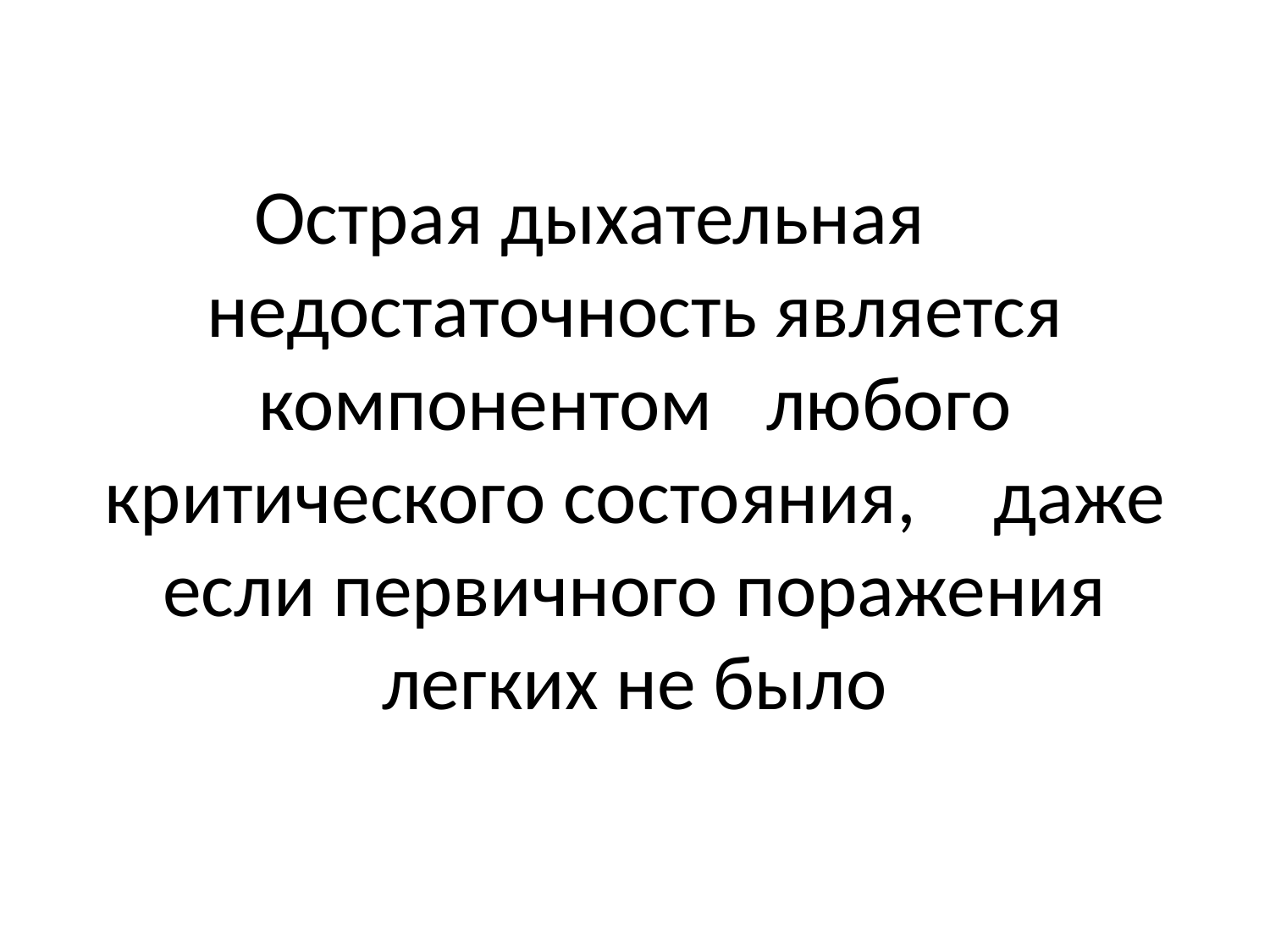

# Острая дыхательная	 недостаточность является компонентом	любого критического состояния,	даже если первичного поражения легких не было